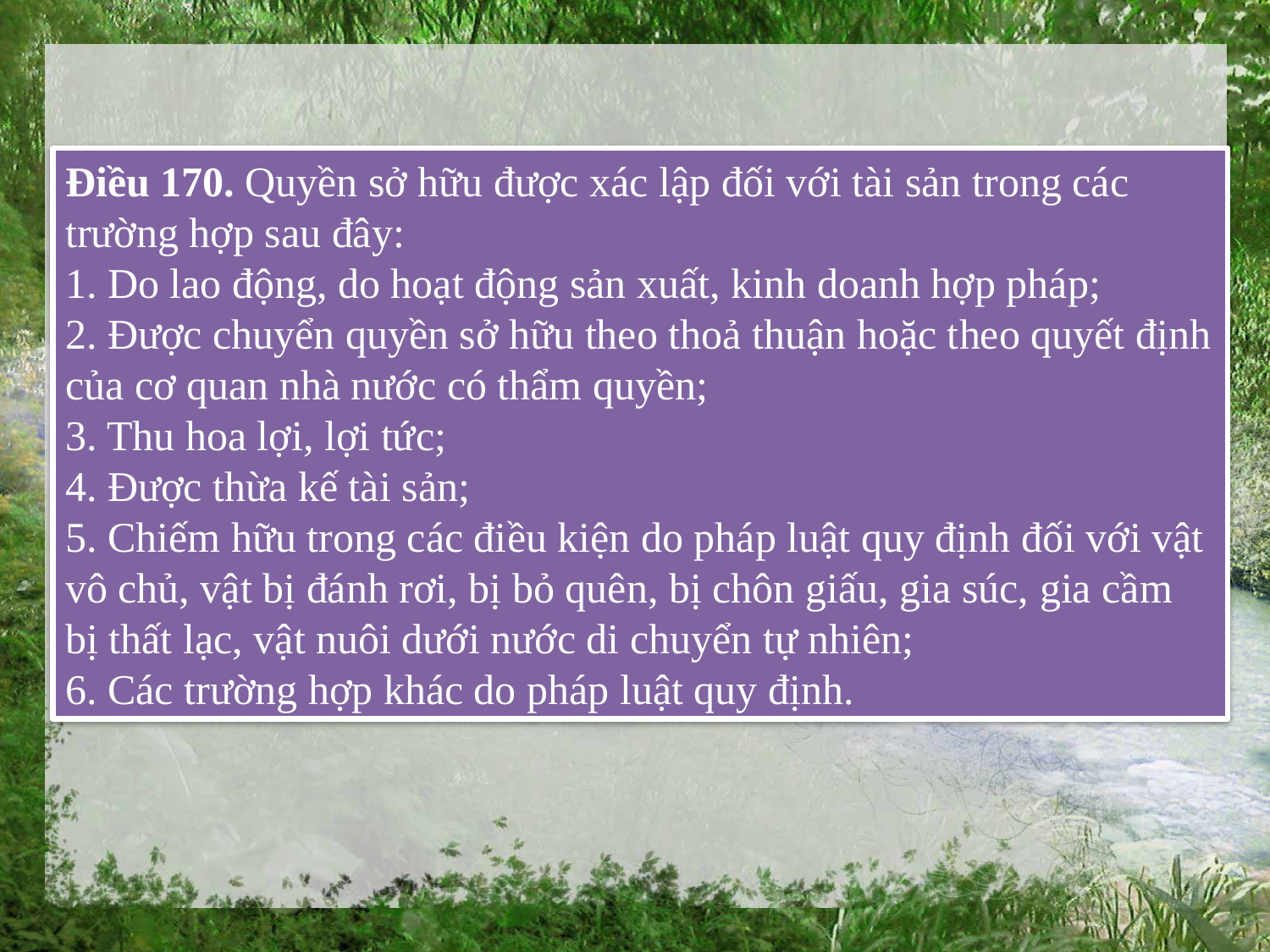

Điều 170. Quyền sở hữu được xác lập đối với tài sản trong các trường hợp sau đây:
1. Do lao động, do hoạt động sản xuất, kinh doanh hợp pháp;
2. Được chuyển quyền sở hữu theo thoả thuận hoặc theo quyết định của cơ quan nhà nước có thẩm quyền;
3. Thu hoa lợi, lợi tức;
4. Được thừa kế tài sản;
5. Chiếm hữu trong các điều kiện do pháp luật quy định đối với vật vô chủ, vật bị đánh rơi, bị bỏ quên, bị chôn giấu, gia súc, gia cầm bị thất lạc, vật nuôi dưới nước di chuyển tự nhiên;
6. Các trường hợp khác do pháp luật quy định.